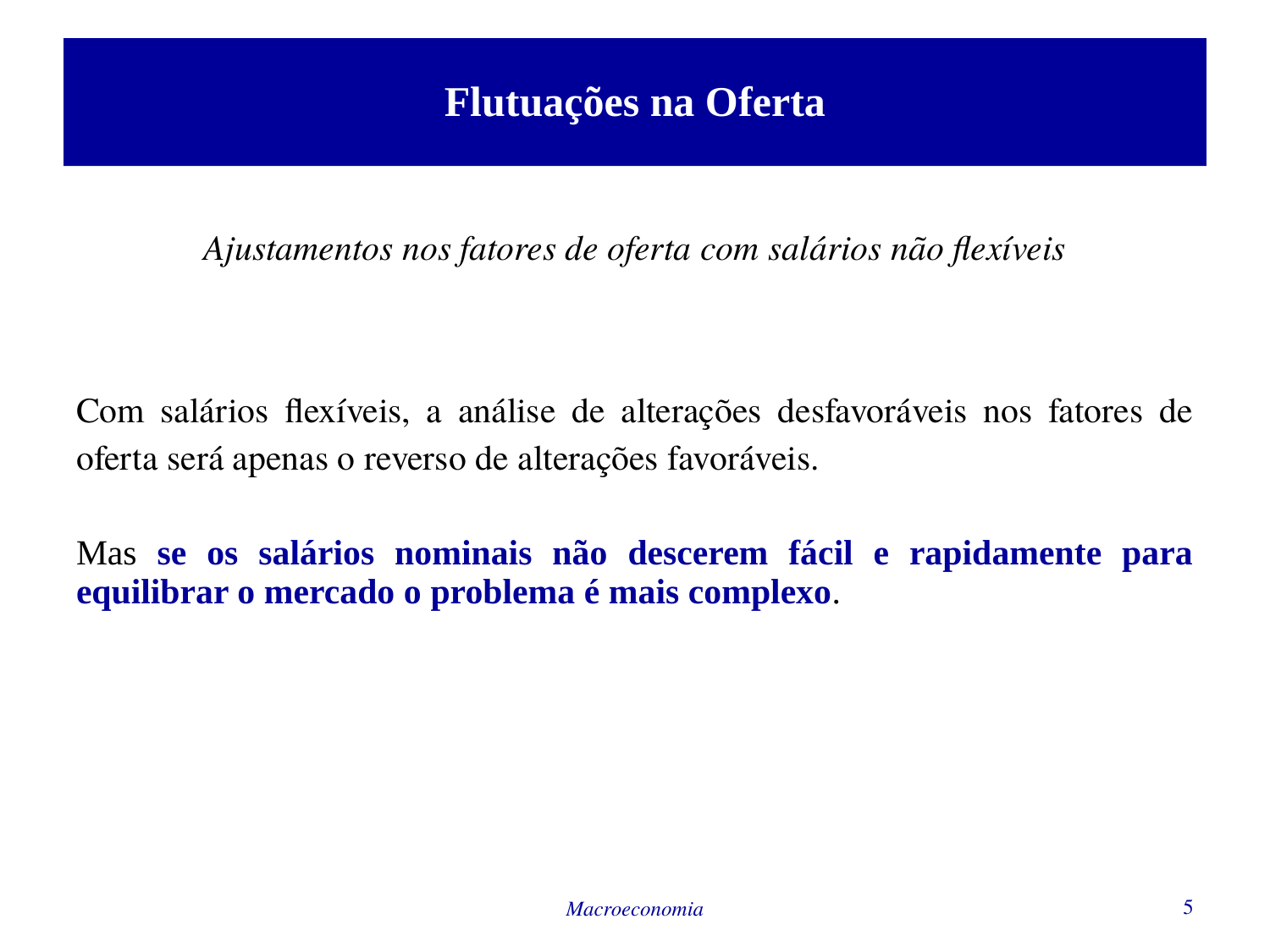

# Flutuações na Oferta
Ajustamentos nos fatores de oferta com salários não flexíveis

Com salários flexíveis, a análise de alterações desfavoráveis nos fatores de oferta será apenas o reverso de alterações favoráveis.

Mas se os salários nominais não descerem fácil e rapidamente para equilibrar o mercado o problema é mais complexo.

Macroeconomia
5